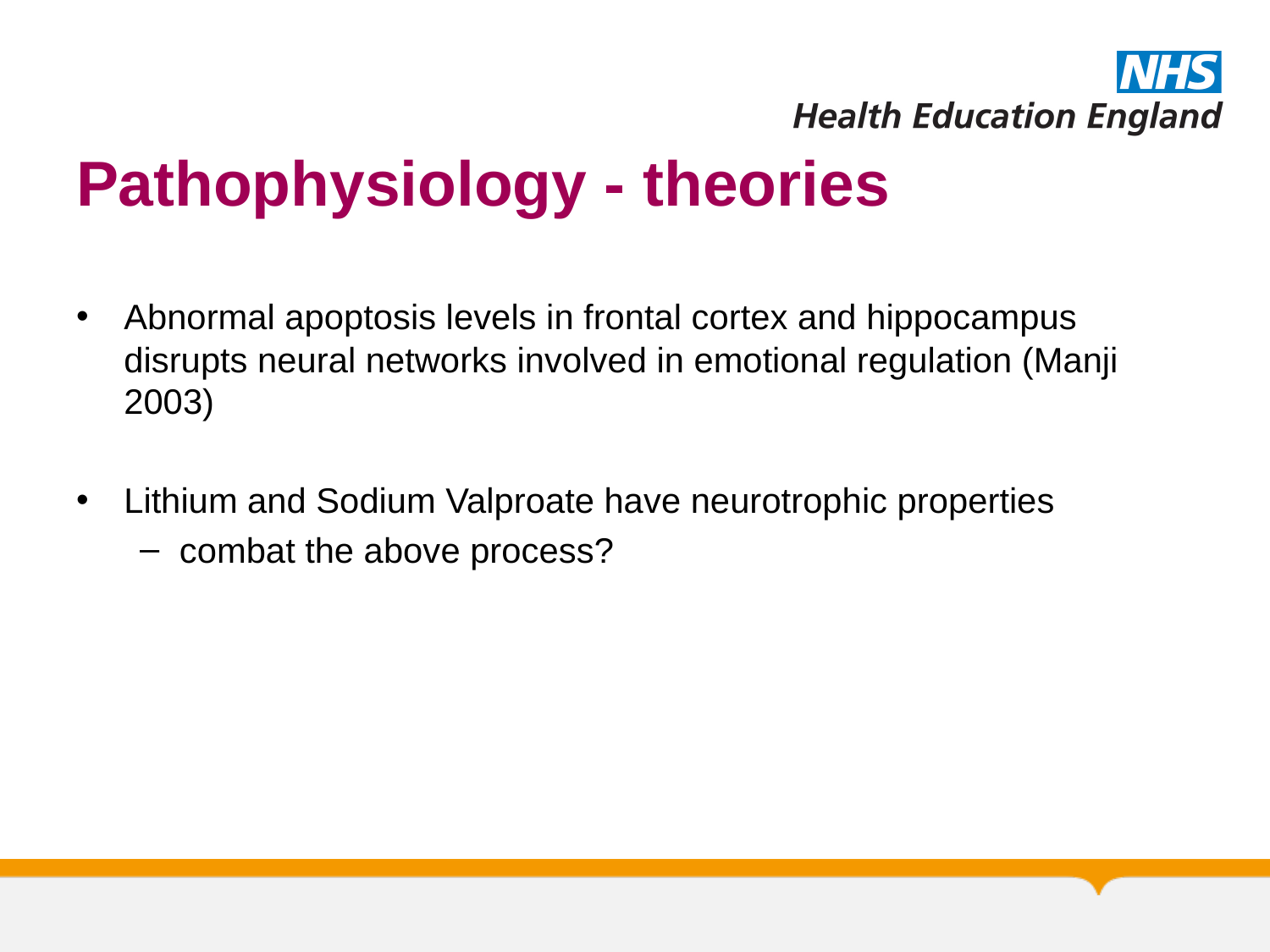

# Pathophysiology - theories

Abnormal apoptosis levels in frontal cortex and hippocampus disrupts neural networks involved in emotional regulation (Manji 2003)

Lithium and Sodium Valproate have neurotrophic properties
combat the above process?